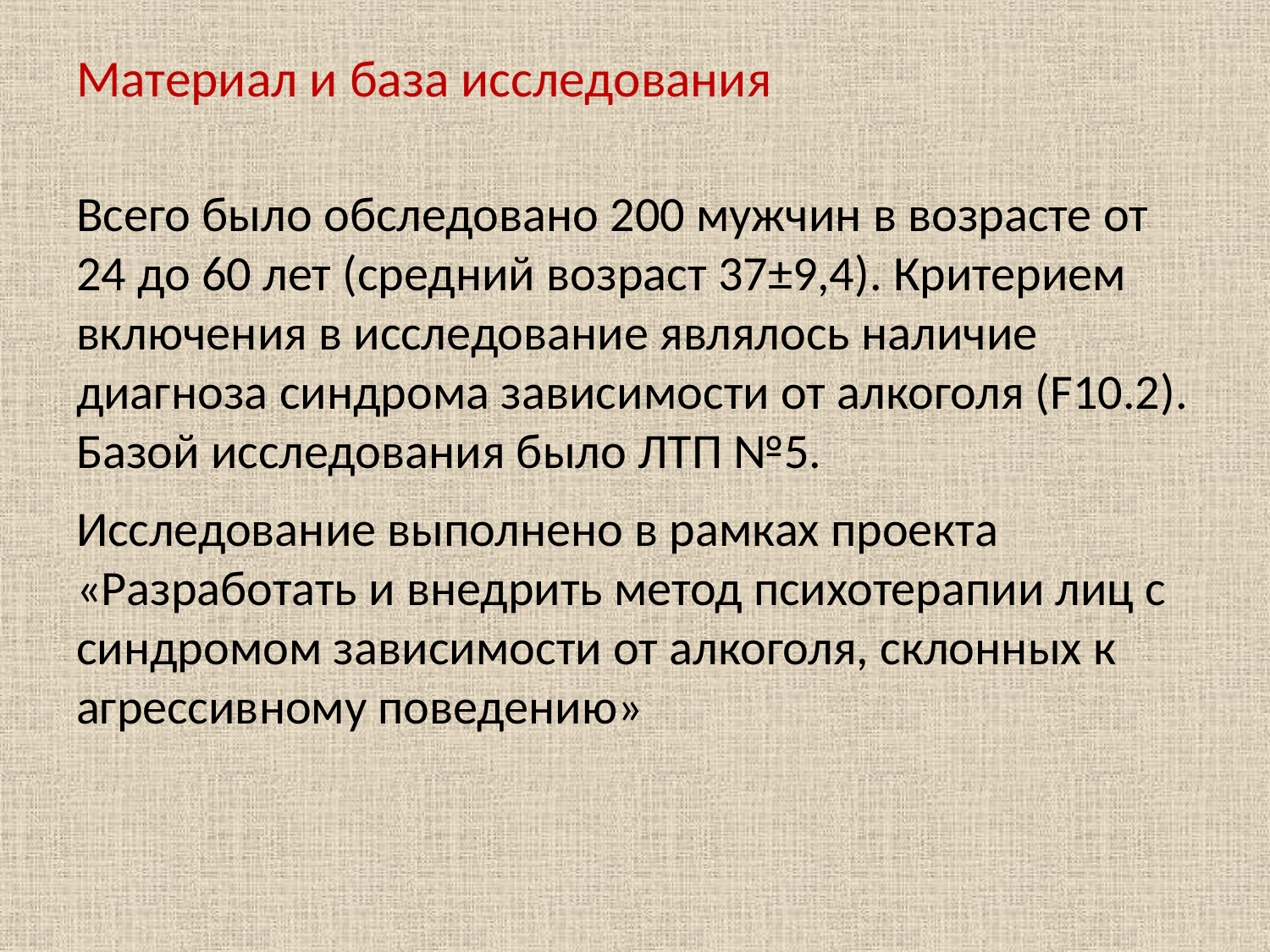

# Материал и база исследования
Всего было обследовано 200 мужчин в возрасте от 24 до 60 лет (средний возраст 37±9,4). Критерием включения в исследование являлось наличие диагноза синдрома зависимости от алкоголя (F10.2). Базой исследования было ЛТП №5.

Исследование выполнено в рамках проекта «Разработать и внедрить метод психотерапии лиц с синдромом зависимости от алкоголя, склонных к агрессивному поведению»